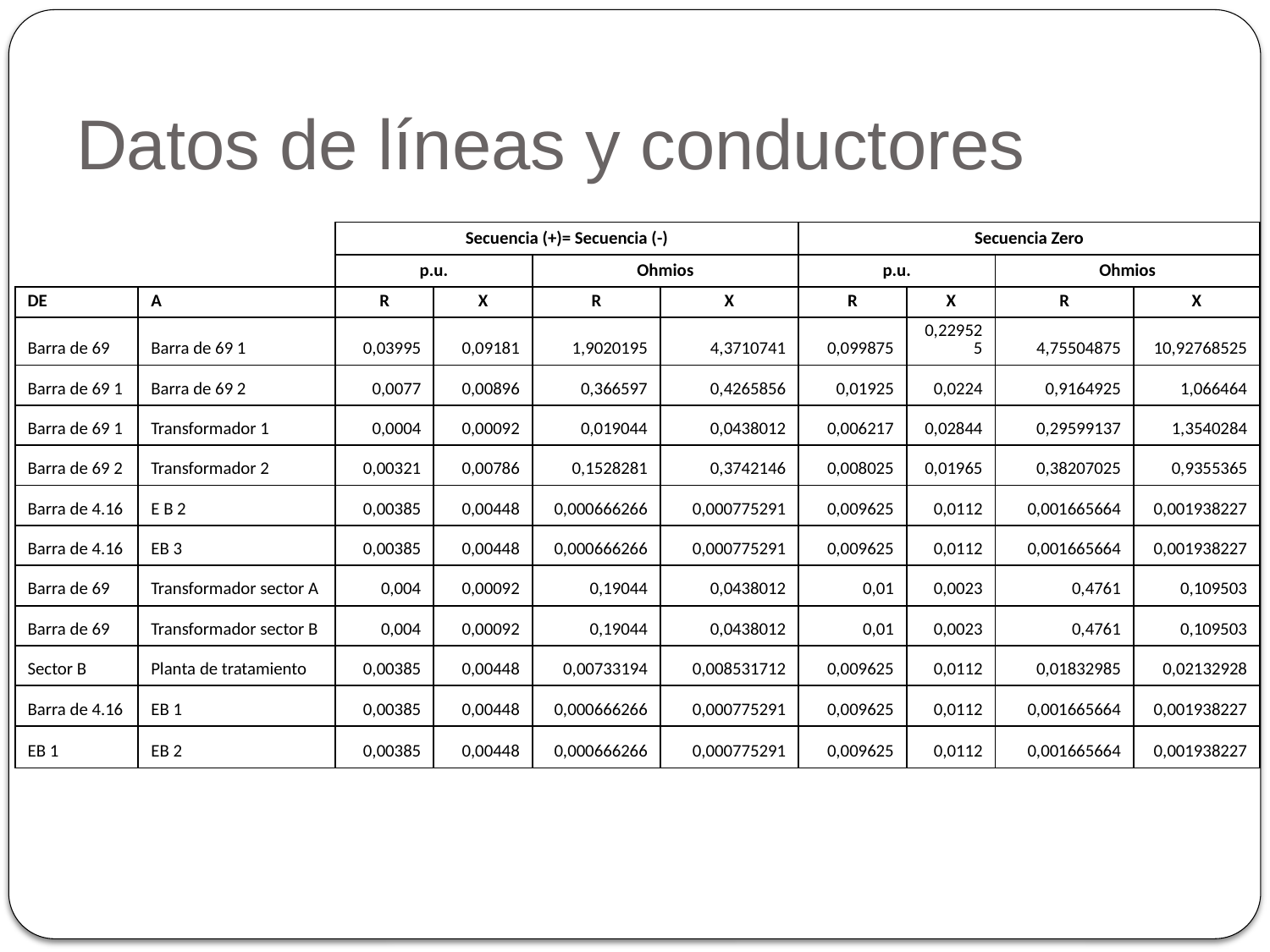

# Datos de líneas y conductores
|  |  | Secuencia (+)= Secuencia (-) |  |  |  | Secuencia Zero |  |  |  |
| --- | --- | --- | --- | --- | --- | --- | --- | --- | --- |
|  |  | p.u. |  | Ohmios |  | p.u. |  | Ohmios |  |
| DE | A | R | X | R | X | R | X | R | X |
| Barra de 69 | Barra de 69 1 | 0,03995 | 0,09181 | 1,9020195 | 4,3710741 | 0,099875 | 0,229525 | 4,75504875 | 10,92768525 |
| Barra de 69 1 | Barra de 69 2 | 0,0077 | 0,00896 | 0,366597 | 0,4265856 | 0,01925 | 0,0224 | 0,9164925 | 1,066464 |
| Barra de 69 1 | Transformador 1 | 0,0004 | 0,00092 | 0,019044 | 0,0438012 | 0,006217 | 0,02844 | 0,29599137 | 1,3540284 |
| Barra de 69 2 | Transformador 2 | 0,00321 | 0,00786 | 0,1528281 | 0,3742146 | 0,008025 | 0,01965 | 0,38207025 | 0,9355365 |
| Barra de 4.16 | E B 2 | 0,00385 | 0,00448 | 0,000666266 | 0,000775291 | 0,009625 | 0,0112 | 0,001665664 | 0,001938227 |
| Barra de 4.16 | EB 3 | 0,00385 | 0,00448 | 0,000666266 | 0,000775291 | 0,009625 | 0,0112 | 0,001665664 | 0,001938227 |
| Barra de 69 | Transformador sector A | 0,004 | 0,00092 | 0,19044 | 0,0438012 | 0,01 | 0,0023 | 0,4761 | 0,109503 |
| Barra de 69 | Transformador sector B | 0,004 | 0,00092 | 0,19044 | 0,0438012 | 0,01 | 0,0023 | 0,4761 | 0,109503 |
| Sector B | Planta de tratamiento | 0,00385 | 0,00448 | 0,00733194 | 0,008531712 | 0,009625 | 0,0112 | 0,01832985 | 0,02132928 |
| Barra de 4.16 | EB 1 | 0,00385 | 0,00448 | 0,000666266 | 0,000775291 | 0,009625 | 0,0112 | 0,001665664 | 0,001938227 |
| EB 1 | EB 2 | 0,00385 | 0,00448 | 0,000666266 | 0,000775291 | 0,009625 | 0,0112 | 0,001665664 | 0,001938227 |